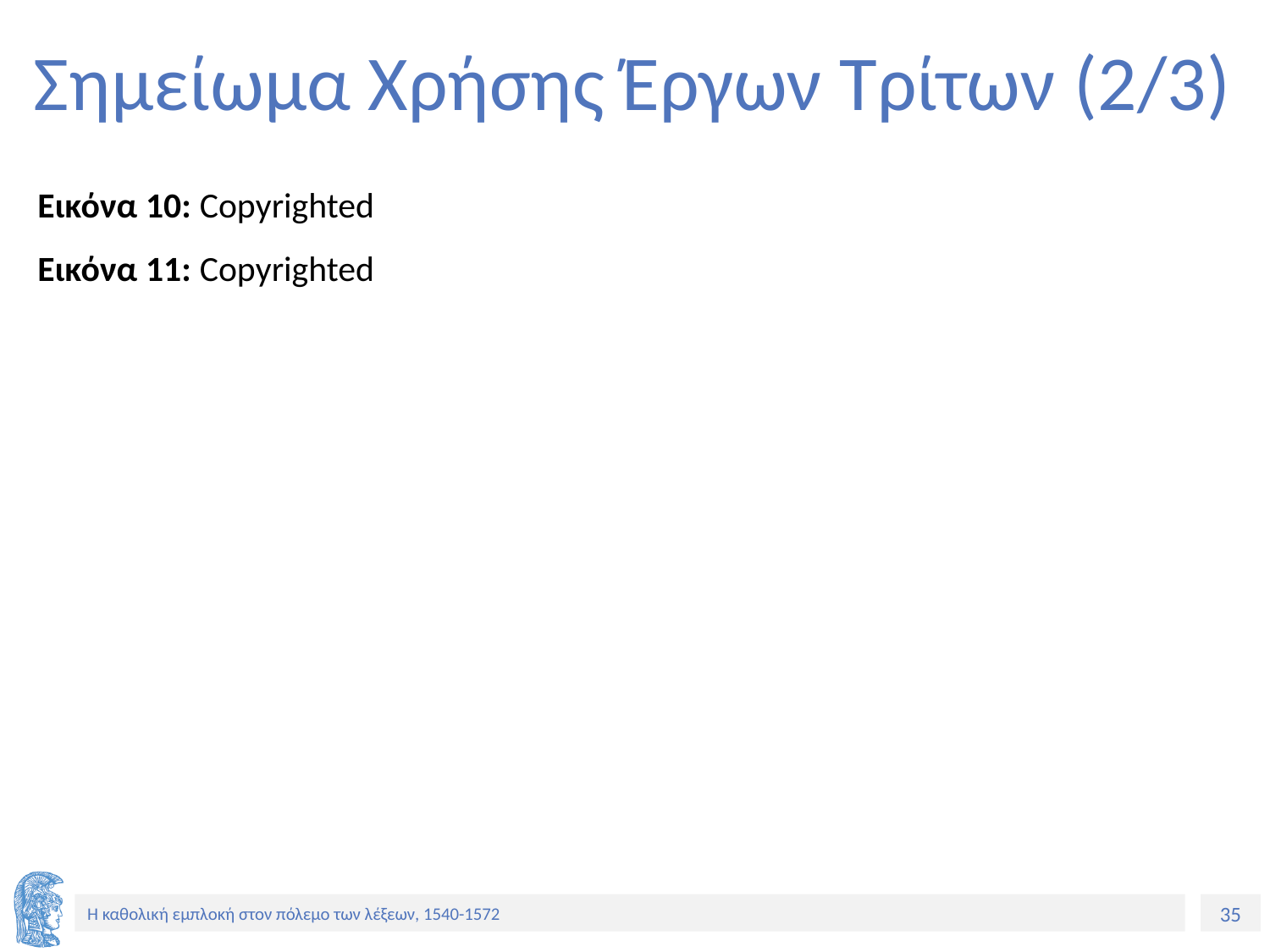

# Σημείωμα Χρήσης Έργων Τρίτων (2/3)
Εικόνα 10: Copyrighted
Εικόνα 11: Copyrighted